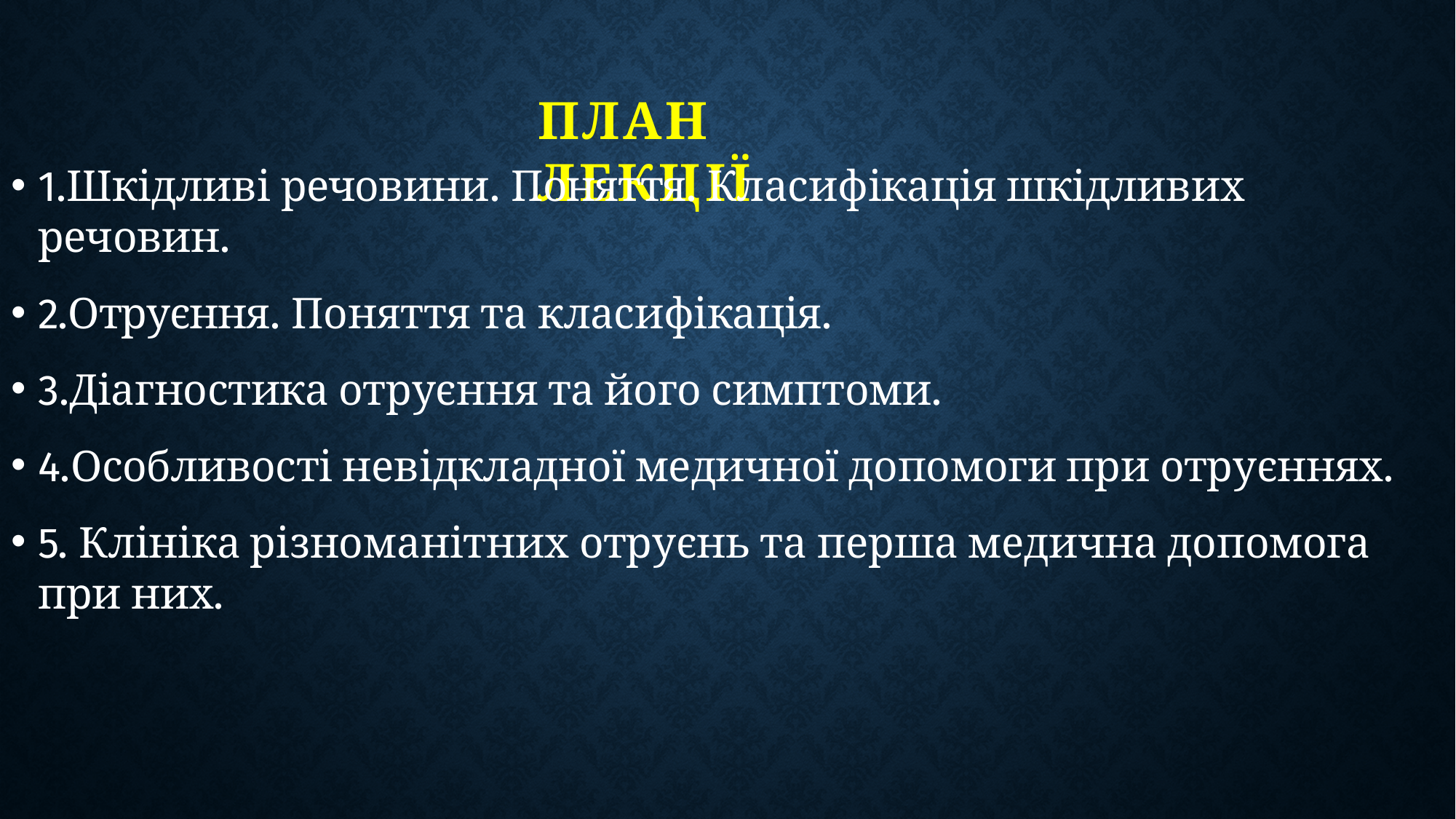

# ПЛАН	ЛЕКЦІЇ
1.Шкідливі речовини. Поняття. Класифікація шкідливих речовин.
2.Отруєння. Поняття та класифікація.
3.Діагностика отруєння та його симптоми.
4.Особливості невідкладної медичної допомоги при отруєннях.
5. Клініка різноманітних отруєнь та перша медична допомога при них.